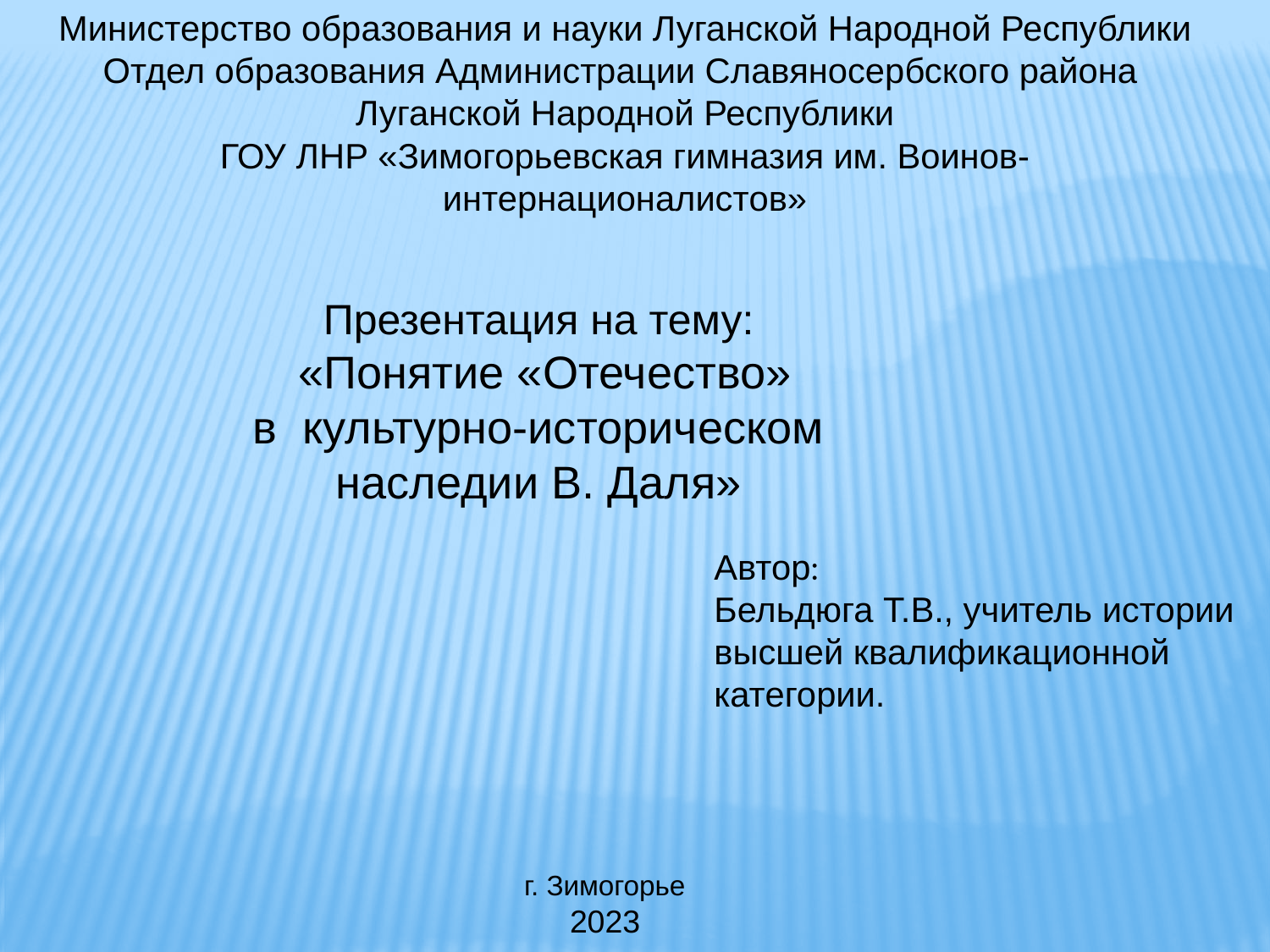

Министерство образования и науки Луганской Народной Республики
Отдел образования Администрации Славяносербского района  Луганской Народной Республики
ГОУ ЛНР «Зимогорьевская гимназия им. Воинов-интернационалистов»

Презентация на тему:
  «Понятие «Отечество»
в  культурно-историческом наследии В. Даля»

Автор:
Бельдюга Т.В., учитель истории  высшей квалификационной категории.
г. Зимогорье
2023